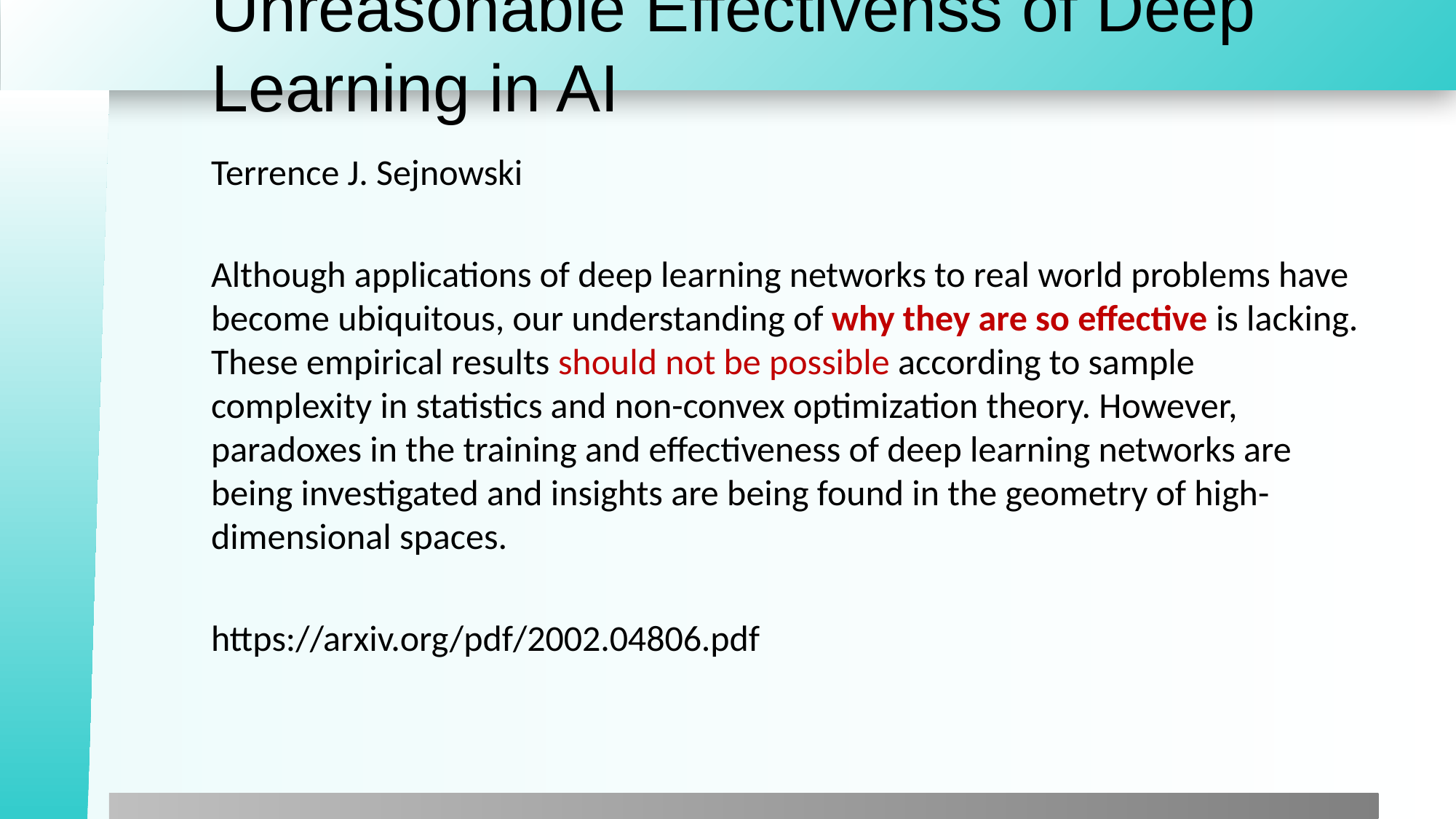

# Unreasonable Effectivenss of Deep Learning in AI
Terrence J. Sejnowski

Although applications of deep learning networks to real world problems have become ubiquitous, our understanding of why they are so effective is lacking. These empirical results should not be possible according to sample complexity in statistics and non-convex optimization theory. However, paradoxes in the training and effectiveness of deep learning networks are being investigated and insights are being found in the geometry of high-dimensional spaces.

https://arxiv.org/pdf/2002.04806.pdf